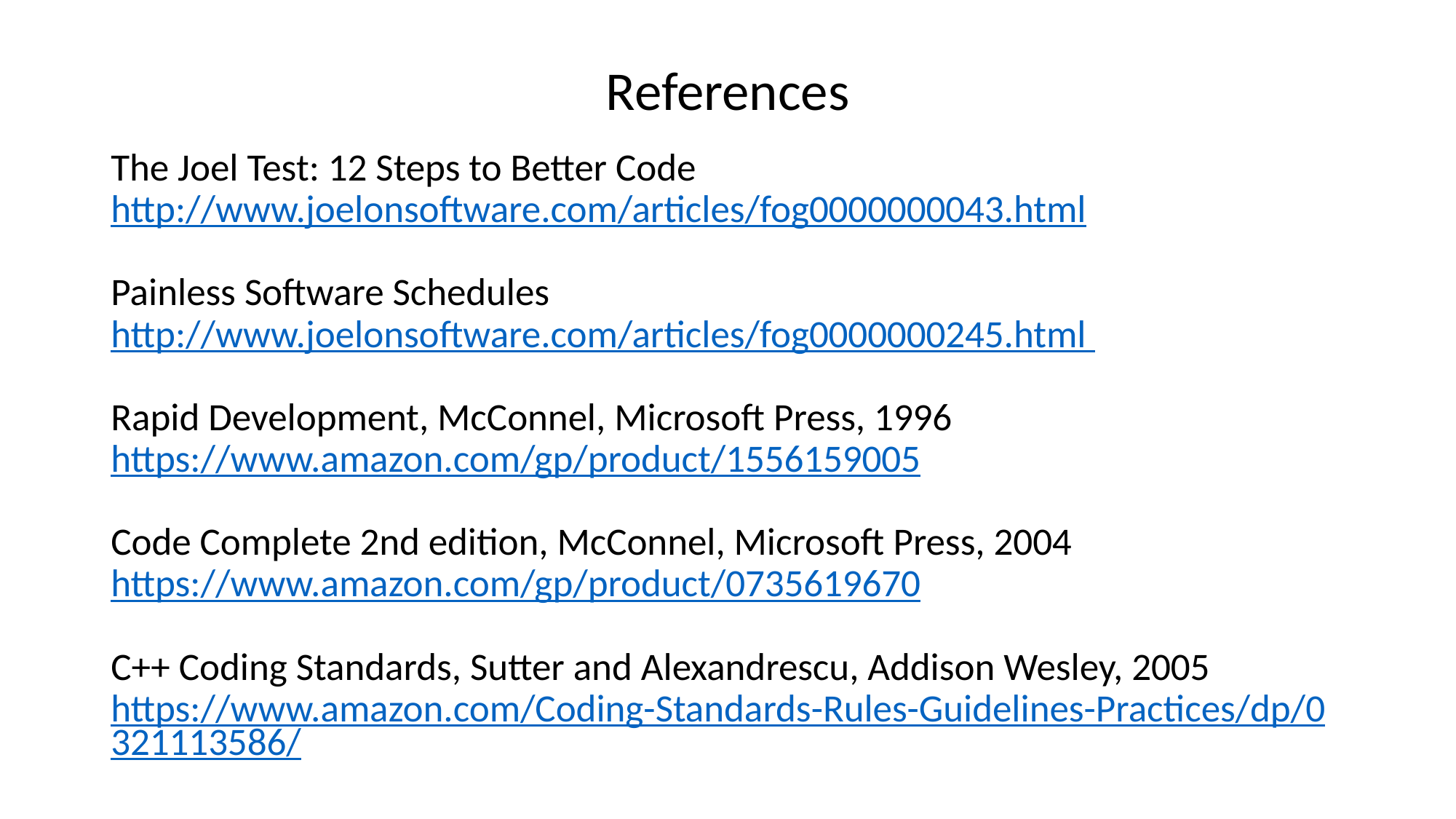

# References
The Joel Test: 12 Steps to Better Code
http://www.joelonsoftware.com/articles/fog0000000043.html

Painless Software Schedules
http://www.joelonsoftware.com/articles/fog0000000245.html

Rapid Development, McConnel, Microsoft Press, 1996
https://www.amazon.com/gp/product/1556159005

Code Complete 2nd edition, McConnel, Microsoft Press, 2004
https://www.amazon.com/gp/product/0735619670

C++ Coding Standards, Sutter and Alexandrescu, Addison Wesley, 2005
https://www.amazon.com/Coding-Standards-Rules-Guidelines-Practices/dp/0321113586/